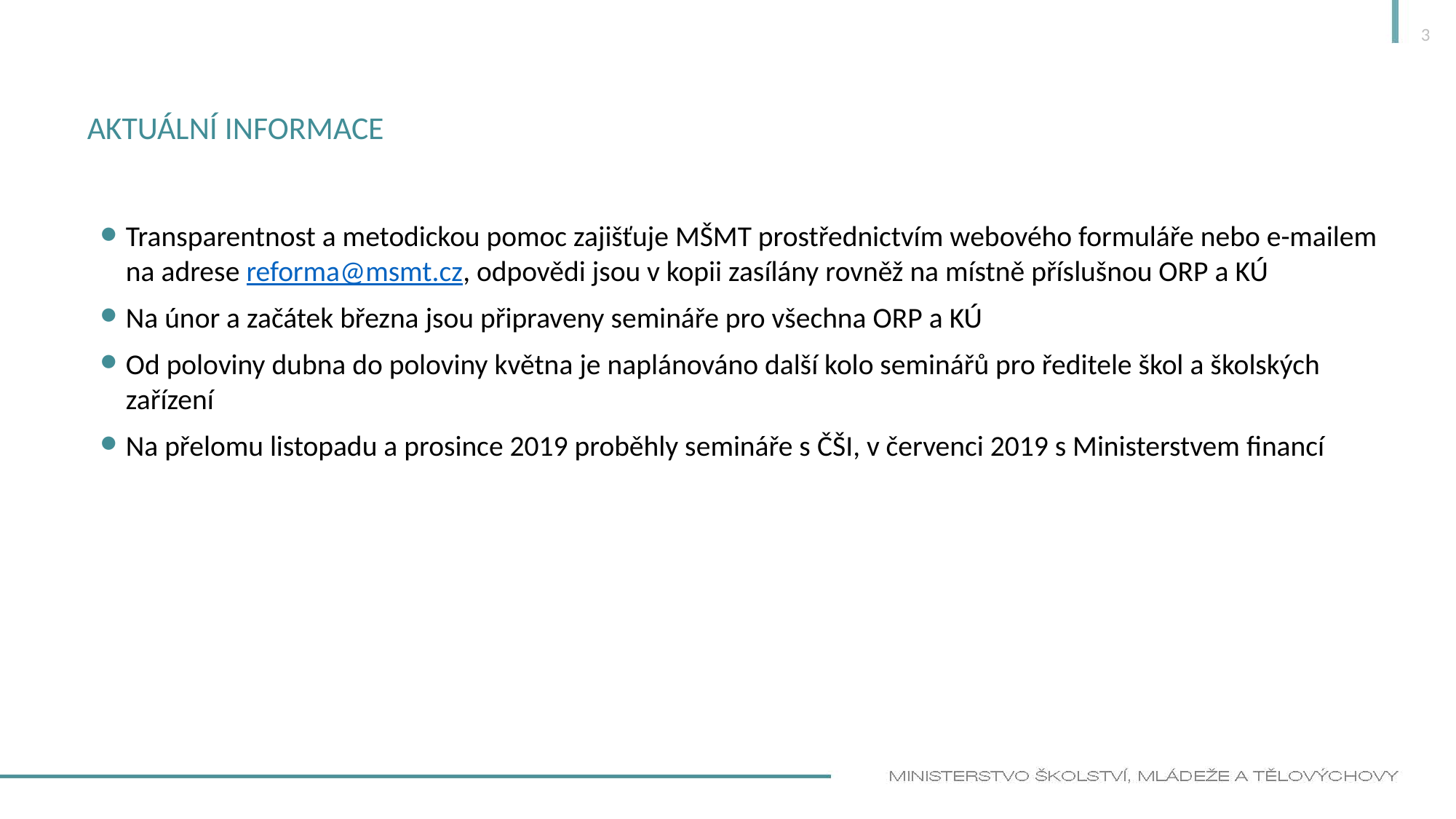

3
# Aktuální iNformace
Transparentnost a metodickou pomoc zajišťuje MŠMT prostřednictvím webového formuláře nebo e-mailem na adrese reforma@msmt.cz, odpovědi jsou v kopii zasílány rovněž na místně příslušnou ORP a KÚ
Na únor a začátek března jsou připraveny semináře pro všechna ORP a KÚ
Od poloviny dubna do poloviny května je naplánováno další kolo seminářů pro ředitele škol a školských zařízení
Na přelomu listopadu a prosince 2019 proběhly semináře s ČŠI, v červenci 2019 s Ministerstvem financí